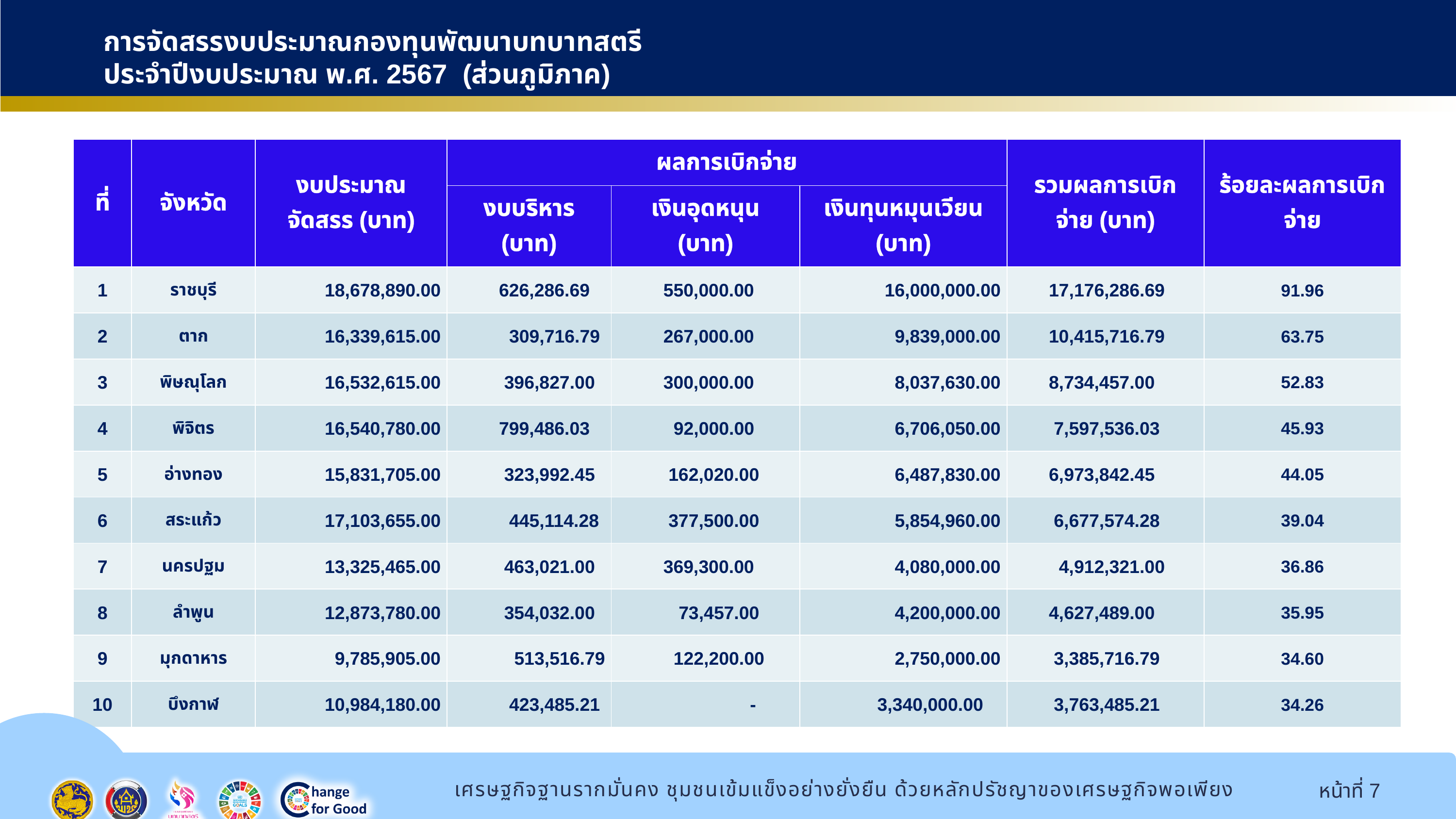

การจัดสรรงบประมาณกองทุนพัฒนาบทบาทสตรี
ประจำปีงบประมาณ พ.ศ. 2567  (ส่วนภูมิภาค)
| ที่ | จังหวัด | งบประมาณจัดสรร (บาท) | ผลการเบิกจ่าย |  |  | รวมผลการเบิกจ่าย (บาท) | ร้อยละผลการเบิกจ่าย |
| --- | --- | --- | --- | --- | --- | --- | --- |
| ที่ | จังหวัด | งบประมาณจัดสรร (บาท) | งบบริหาร (บาท) | เงินอุดหนุน (บาท) | เงินทุนหมุนเวียน (บาท) |  | ภาพรวม (บาท) |
| 1 | ราชบุรี | 18,678,890.00 | 626,286.69 | 550,000.00 | 16,000,000.00 | 17,176,286.69 | 91.96 |
| 2 | ตาก | 16,339,615.00 | 309,716.79 | 267,000.00 | 9,839,000.00 | 10,415,716.79 | 63.75 |
| 3 | พิษณุโลก | 16,532,615.00 | 396,827.00 | 300,000.00 | 8,037,630.00 | 8,734,457.00 | 52.83 |
| 4 | พิจิตร | 16,540,780.00 | 799,486.03 | 92,000.00 | 6,706,050.00 | 7,597,536.03 | 45.93 |
| 5 | อ่างทอง | 15,831,705.00 | 323,992.45 | 162,020.00 | 6,487,830.00 | 6,973,842.45 | 44.05 |
| 6 | สระแก้ว | 17,103,655.00 | 445,114.28 | 377,500.00 | 5,854,960.00 | 6,677,574.28 | 39.04 |
| 7 | นครปฐม | 13,325,465.00 | 463,021.00 | 369,300.00 | 4,080,000.00 | 4,912,321.00 | 36.86 |
| 8 | ลำพูน | 12,873,780.00 | 354,032.00 | 73,457.00 | 4,200,000.00 | 4,627,489.00 | 35.95 |
| 9 | มุกดาหาร | 9,785,905.00 | 513,516.79 | 122,200.00 | 2,750,000.00 | 3,385,716.79 | 34.60 |
| 10 | บึงกาฬ | 10,984,180.00 | 423,485.21 | - | 3,340,000.00 | 3,763,485.21 | 34.26 |

หน้าที่ 7
เศรษฐกิจฐานรากมั่นคง ชุมชนเข้มแข็งอย่างยั่งยืน ด้วยหลักปรัชญาของเศรษฐกิจพอเพียง